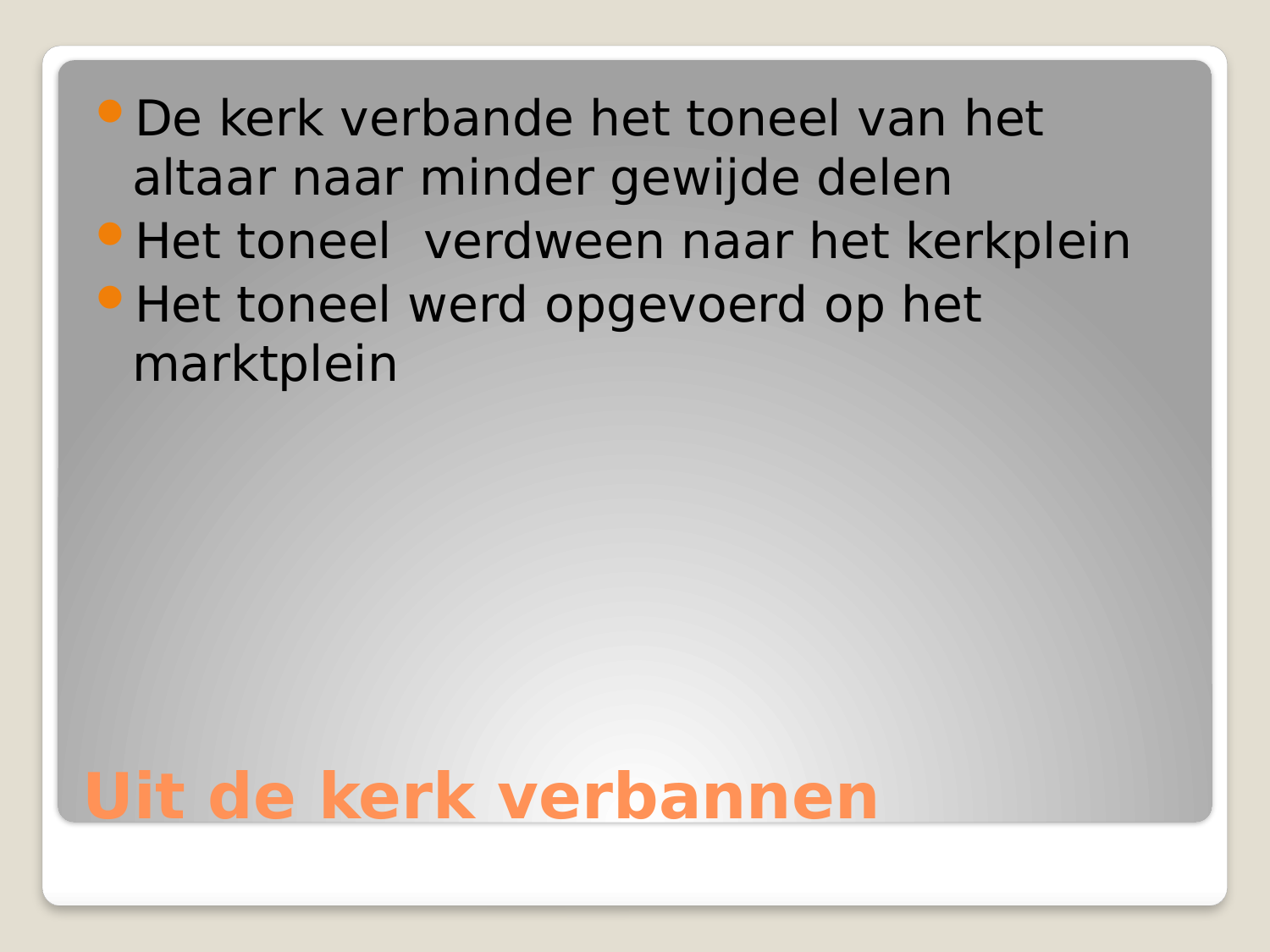

De kerk verbande het toneel van het altaar naar minder gewijde delen
Het toneel  verdween naar het kerkplein
Het toneel werd opgevoerd op het marktplein
# Uit de kerk verbannen